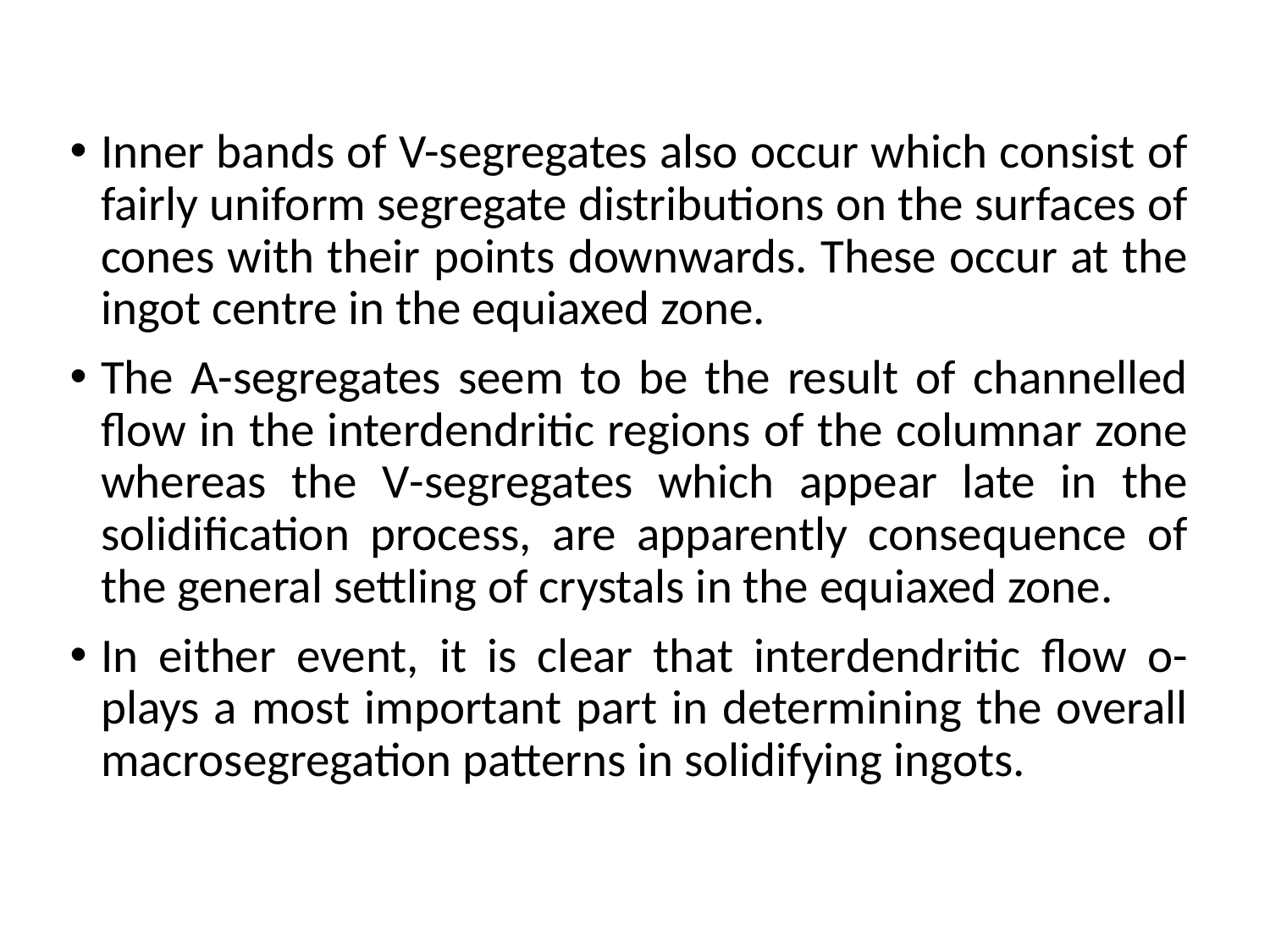

Inner bands of V-segregates also occur which consist of fairly uniform segregate distributions on the surfaces of cones with their points downwards. These occur at the ingot centre in the equiaxed zone.
The A-segregates seem to be the result of channelled flow in the interdendritic regions of the columnar zone whereas the V-segregates which appear late in the solidification process, are apparently consequence of the general settling of crystals in the equiaxed zone.
In either event, it is clear that interdendritic flow o-plays a most important part in determining the overall macrosegregation patterns in solidifying ingots.